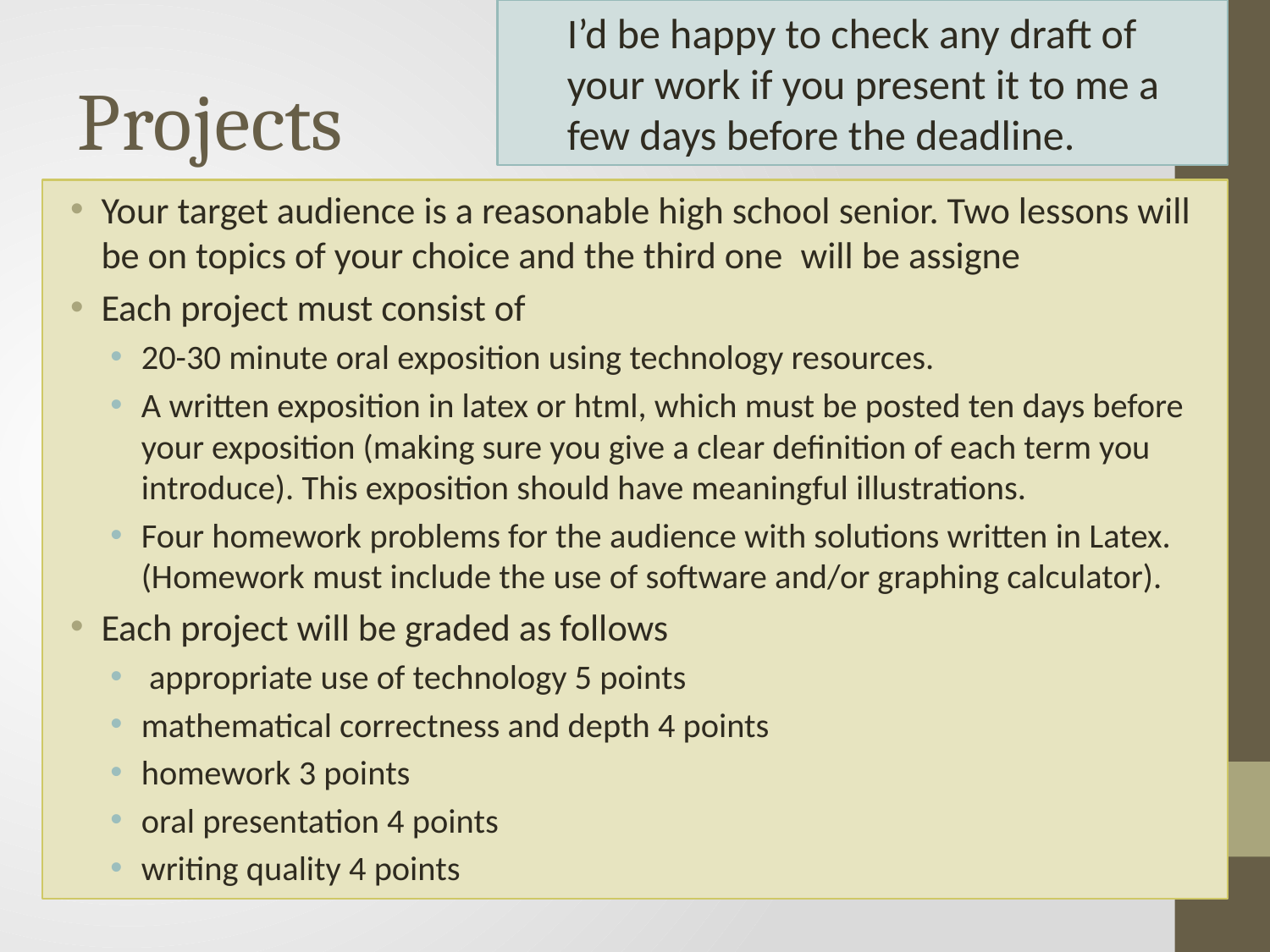

I’d be happy to check any draft of your work if you present it to me a few days before the deadline.
# Projects
Your target audience is a reasonable high school senior. Two lessons will be on topics of your choice and the third one  will be assigne
Each project must consist of
20-30 minute oral exposition using technology resources.
A written exposition in latex or html, which must be posted ten days before your exposition (making sure you give a clear definition of each term you introduce). This exposition should have meaningful illustrations.
Four homework problems for the audience with solutions written in Latex. (Homework must include the use of software and/or graphing calculator).
Each project will be graded as follows
 appropriate use of technology 5 points
mathematical correctness and depth 4 points
homework 3 points
oral presentation 4 points
writing quality 4 points